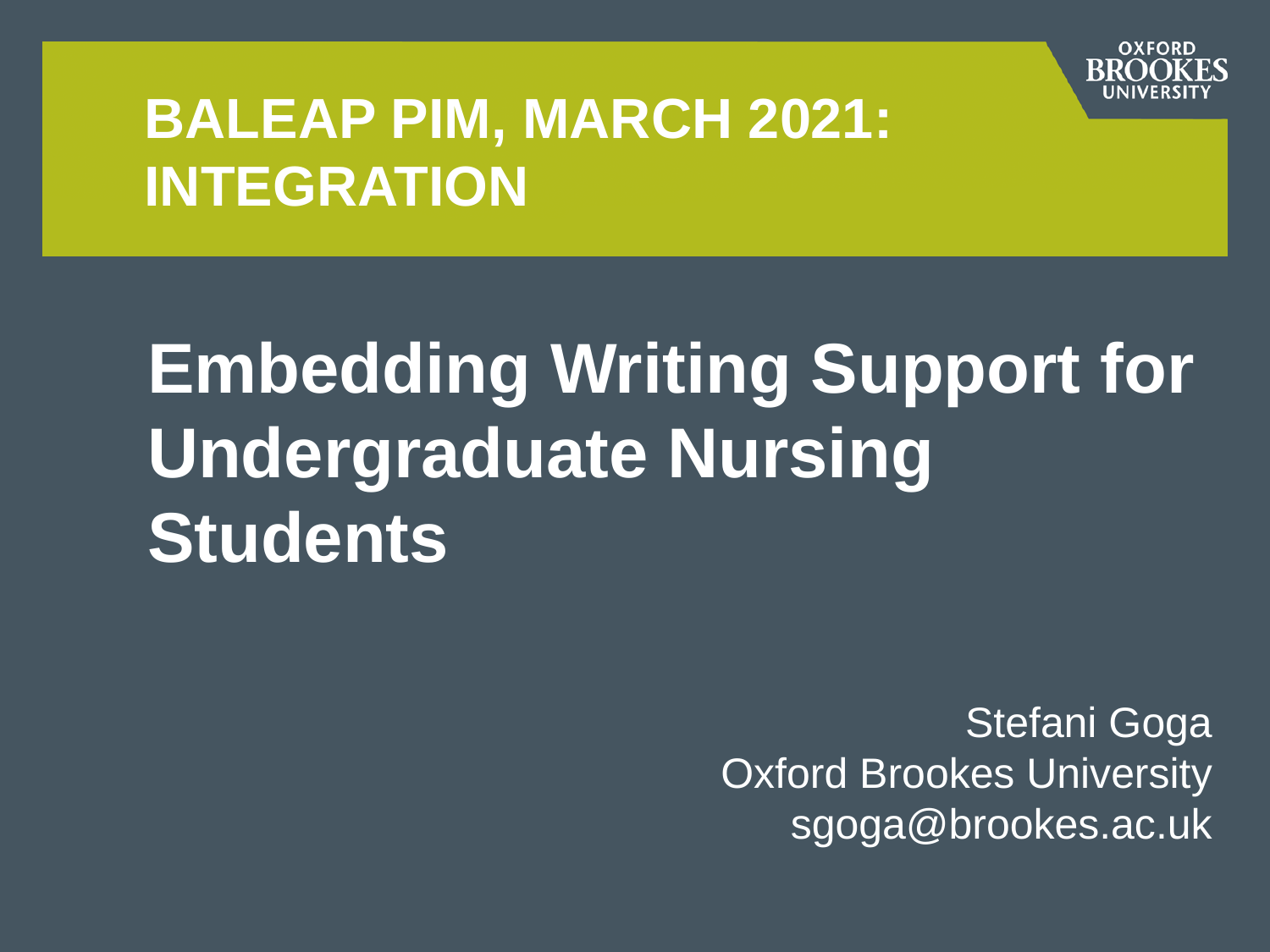

# BALEAP PIM, MARCH 2021: INTEGRATION
Embedding Writing Support for Undergraduate Nursing Students

Stefani Goga
Oxford Brookes University
	sgoga@brookes.ac.uk